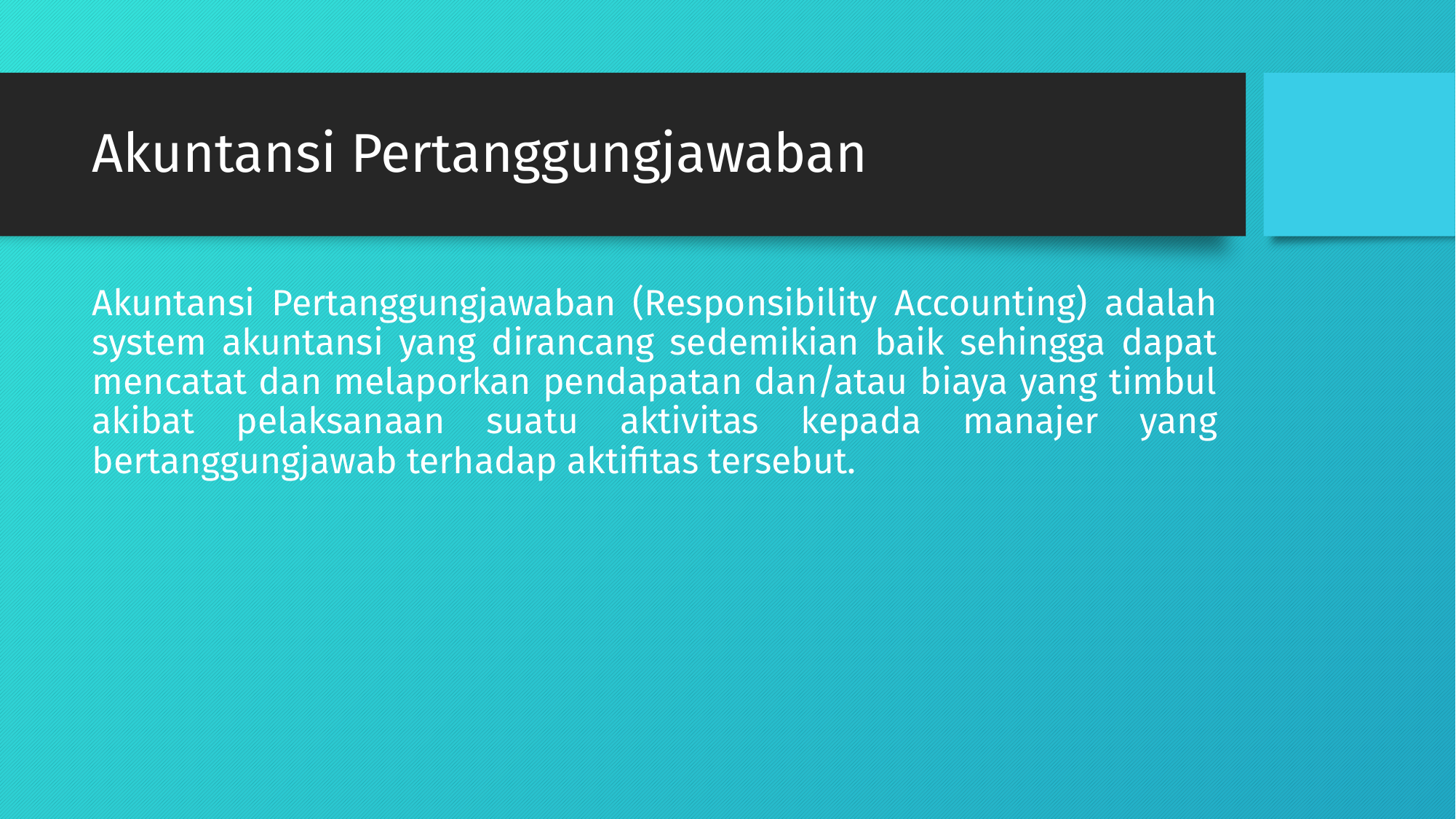

# Akuntansi Pertanggungjawaban
Akuntansi Pertanggungjawaban (Responsibility Accounting) adalah system akuntansi yang dirancang sedemikian baik sehingga dapat mencatat dan melaporkan pendapatan dan/atau biaya yang timbul akibat pelaksanaan suatu aktivitas kepada manajer yang bertanggungjawab terhadap aktifitas tersebut.